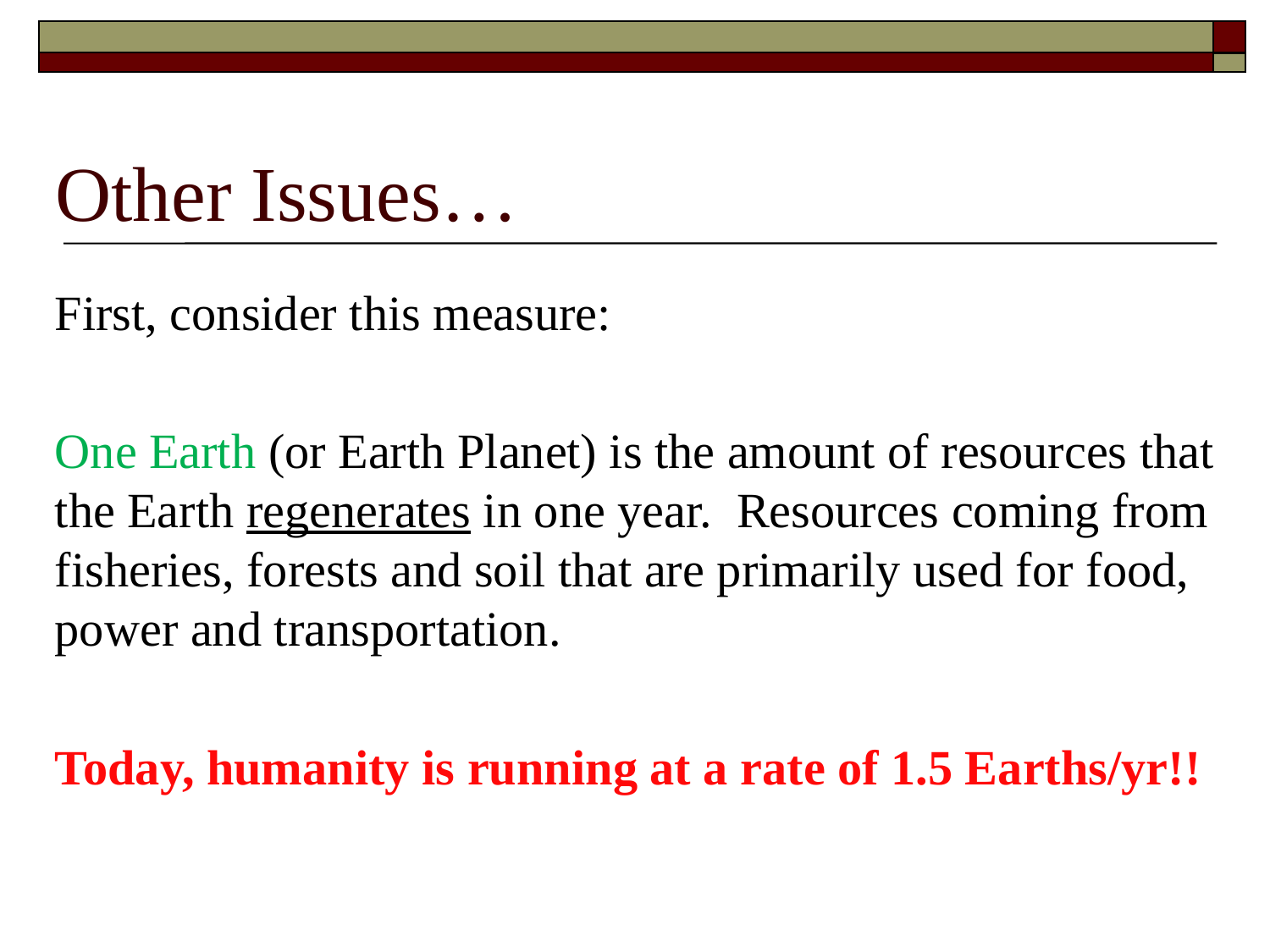

# Other Issues…
First, consider this measure:

One Earth (or Earth Planet) is the amount of resources that the Earth regenerates in one year.  Resources coming from fisheries, forests and soil that are primarily used for food, power and transportation.

Today, humanity is running at a rate of 1.5 Earths/yr!!